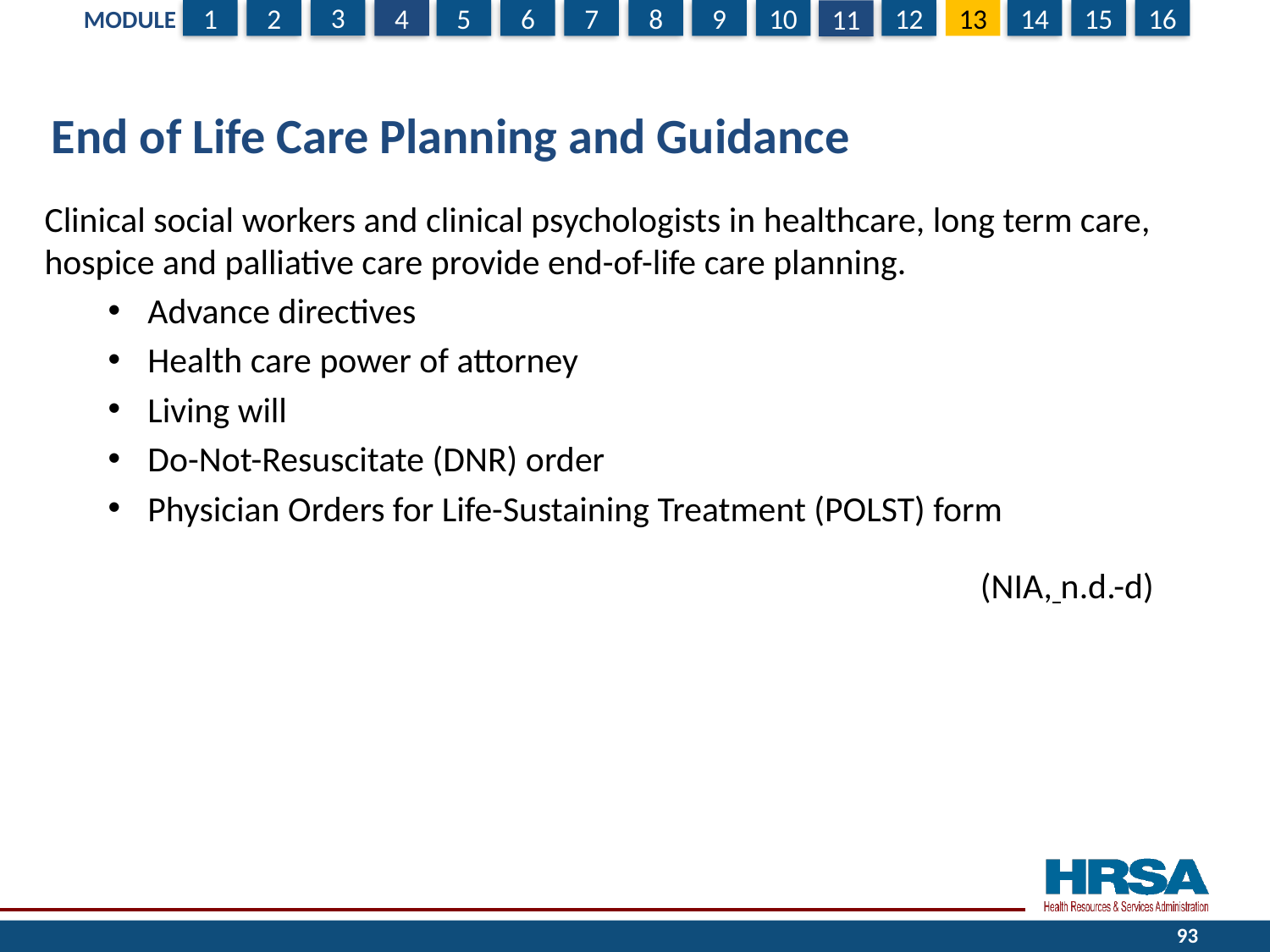

# End of Life Care Planning and Guidance
Clinical social workers and clinical psychologists in healthcare, long term care, hospice and palliative care provide end-of-life care planning.
Advance directives
Health care power of attorney
Living will
Do-Not-Resuscitate (DNR) order
Physician Orders for Life-Sustaining Treatment (POLST) form
(NIA, n.d.-d)